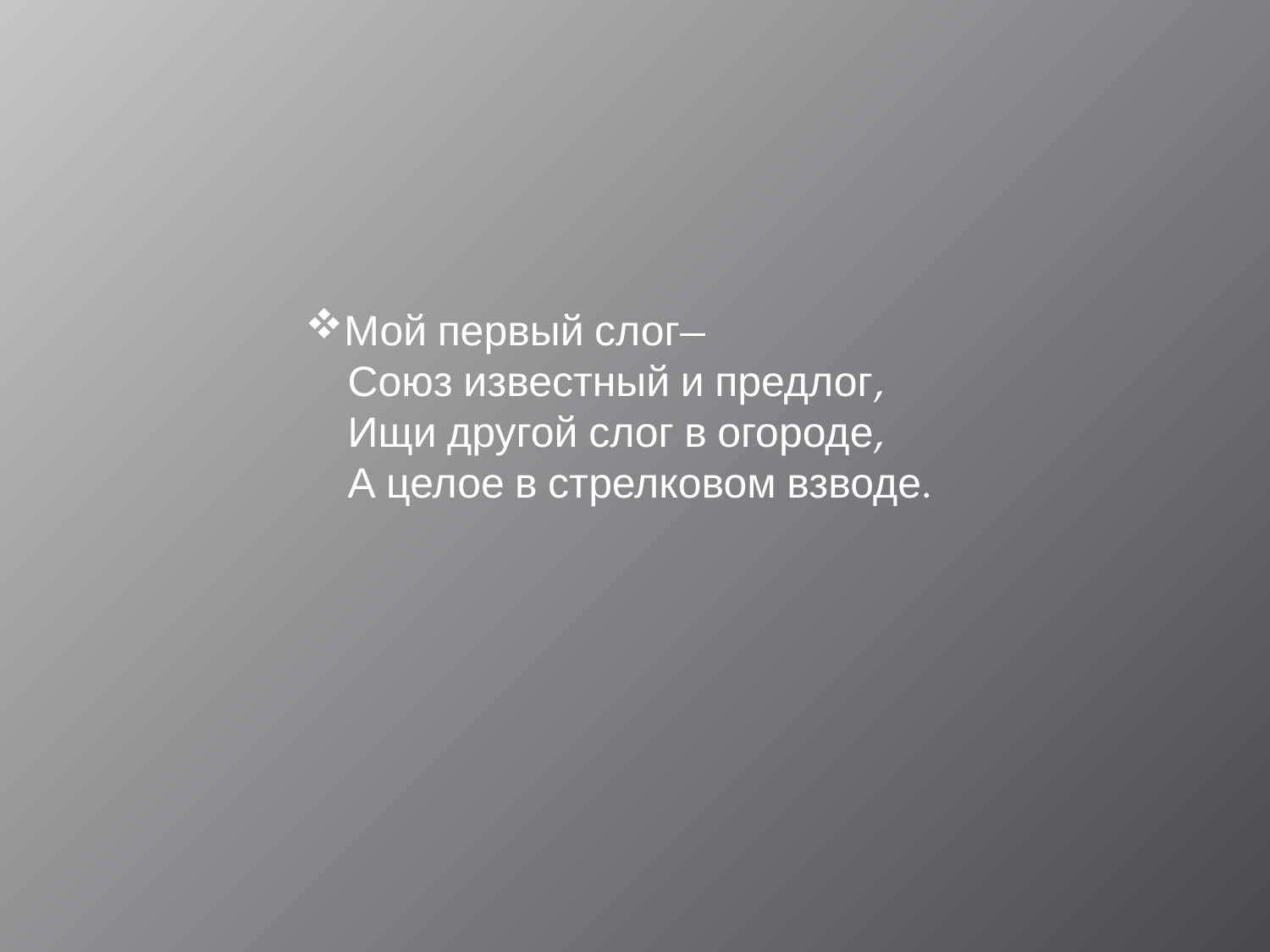

Мой первый слог─
    Союз известный и предлог,
    Ищи другой слог в огороде,
    А целое в стрелковом взводе.